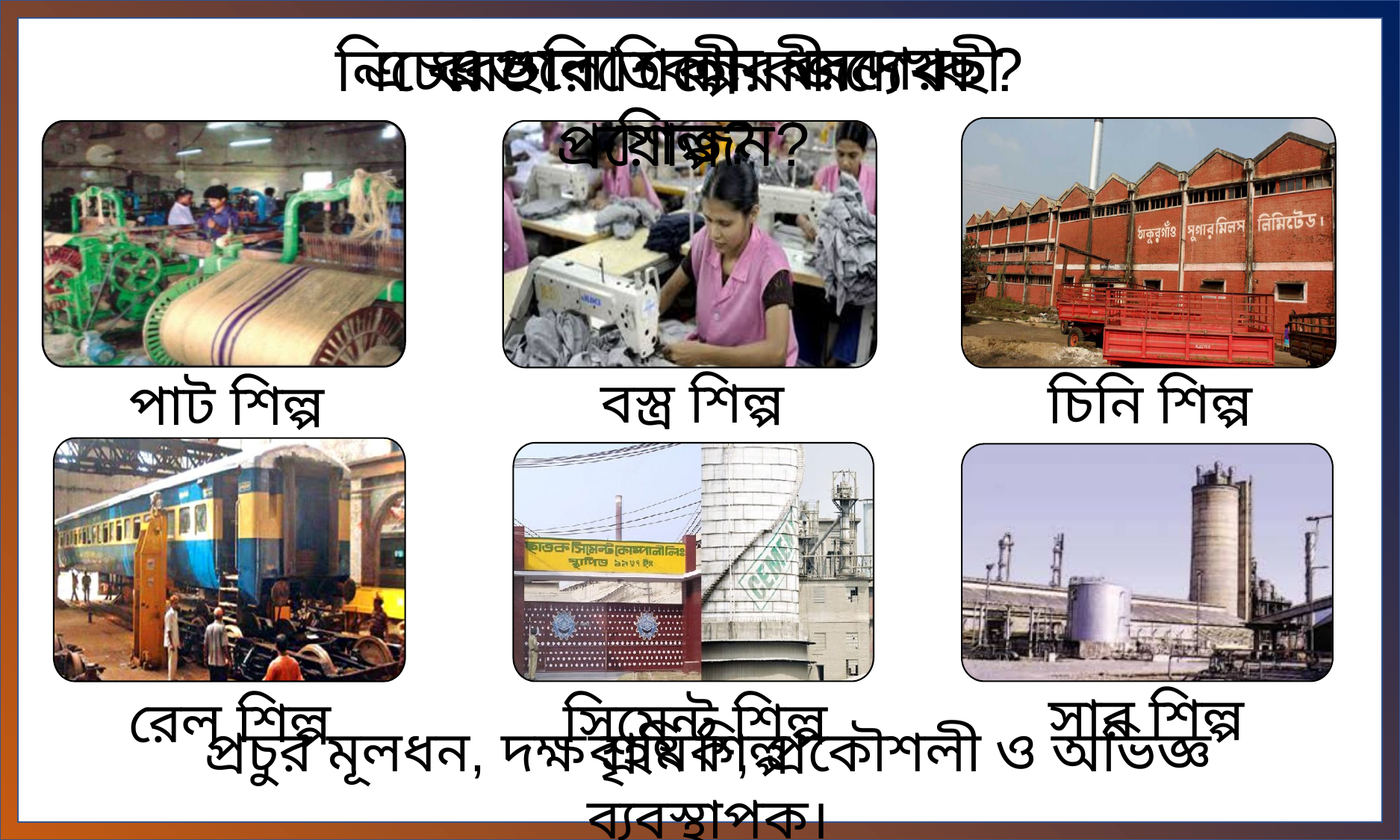

এগুলো কোন ধরণের শিল্প?
নিচের ছবিতে কী কী দেখছ?
এ ধরণের শিল্পের জন্য  কী প্রয়োজন?

বস্ত্র শিল্প
চিনি শিল্প
পাট শিল্প

সার শিল্প
সিমেন্ট শিল্প
রেল শিল্প
বৃহৎ শিল্প
প্রচুর মূলধন, দক্ষ শ্রমিক, প্রকৌশলী ও অভিজ্ঞ ব্যবস্থাপক।